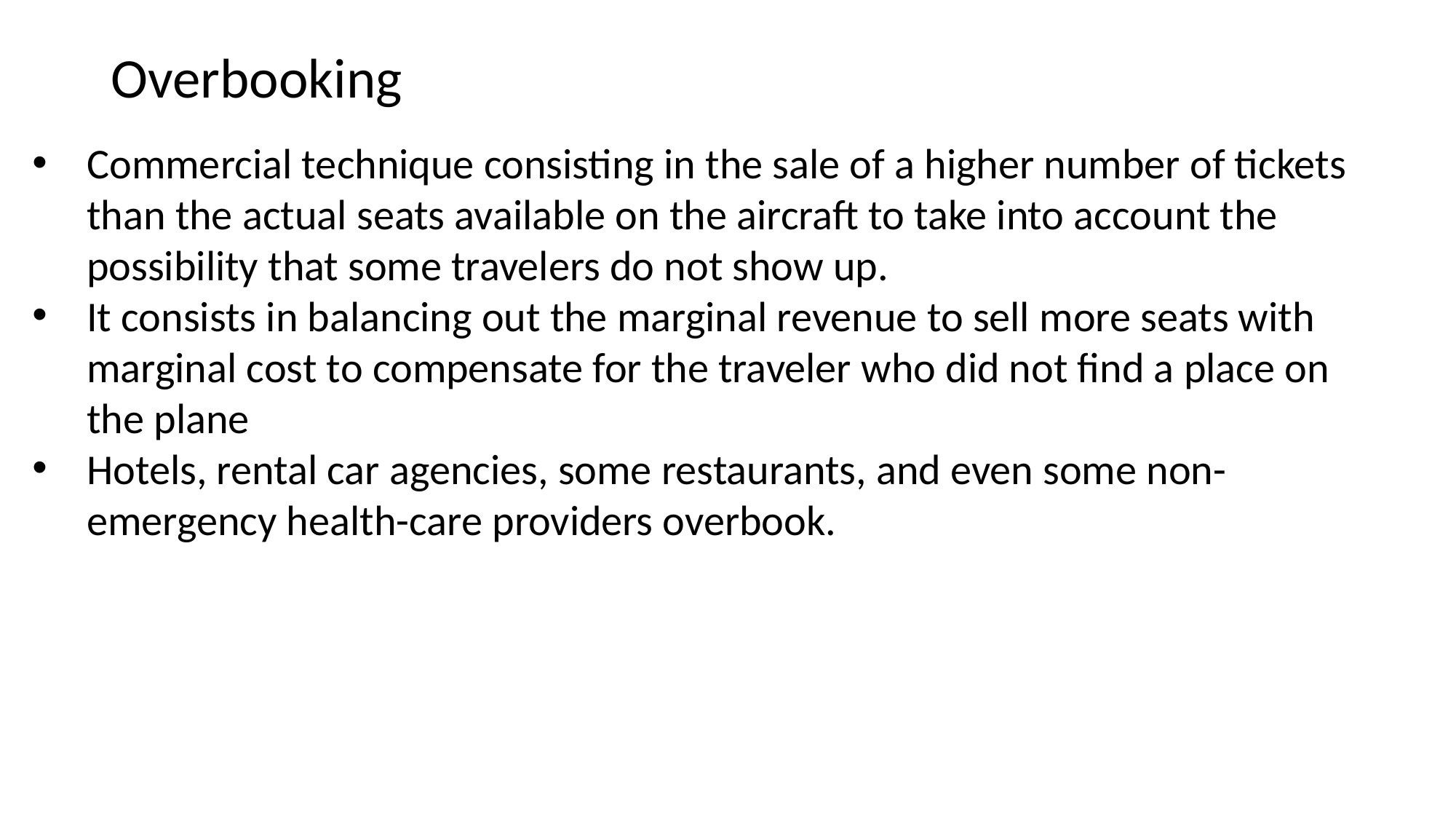

# Overbooking
Commercial technique consisting in the sale of a higher number of tickets than the actual seats available on the aircraft to take into account the possibility that some travelers do not show up.
It consists in balancing out the marginal revenue to sell more seats with marginal cost to compensate for the traveler who did not find a place on the plane
Hotels, rental car agencies, some restaurants, and even some non-emergency health-care providers overbook.